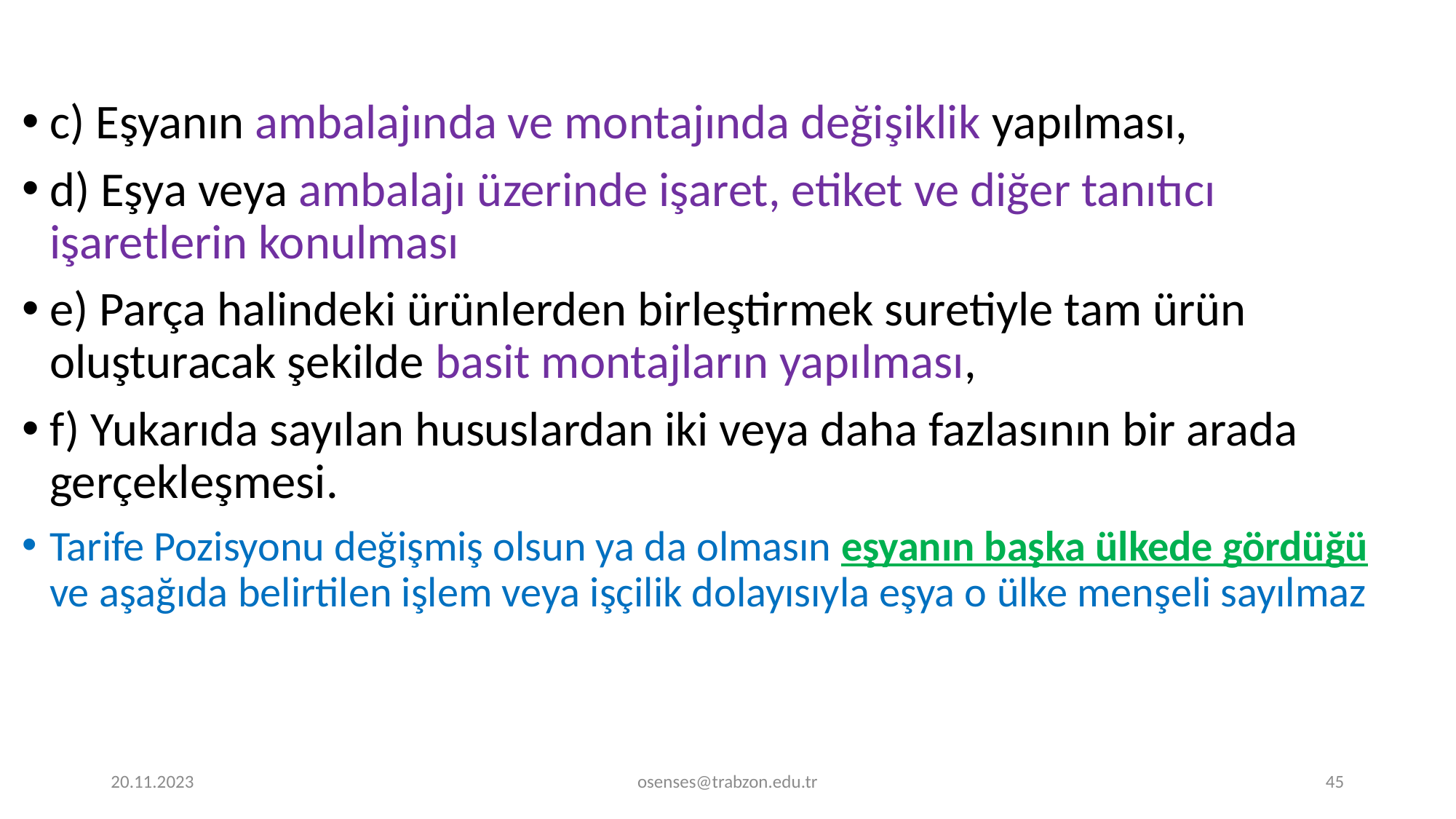

c) Eşyanın ambalajında ve montajında değişiklik yapılması,
d) Eşya veya ambalajı üzerinde işaret, etiket ve diğer tanıtıcı işaretlerin konulması
e) Parça halindeki ürünlerden birleştirmek suretiyle tam ürün oluşturacak şekilde basit montajların yapılması,
f) Yukarıda sayılan hususlardan iki veya daha fazlasının bir arada gerçekleşmesi.
Tarife Pozisyonu değişmiş olsun ya da olmasın eşyanın başka ülkede gördüğü ve aşağıda belirtilen işlem veya işçilik dolayısıyla eşya o ülke menşeli sayılmaz
20.11.2023
osenses@trabzon.edu.tr
45